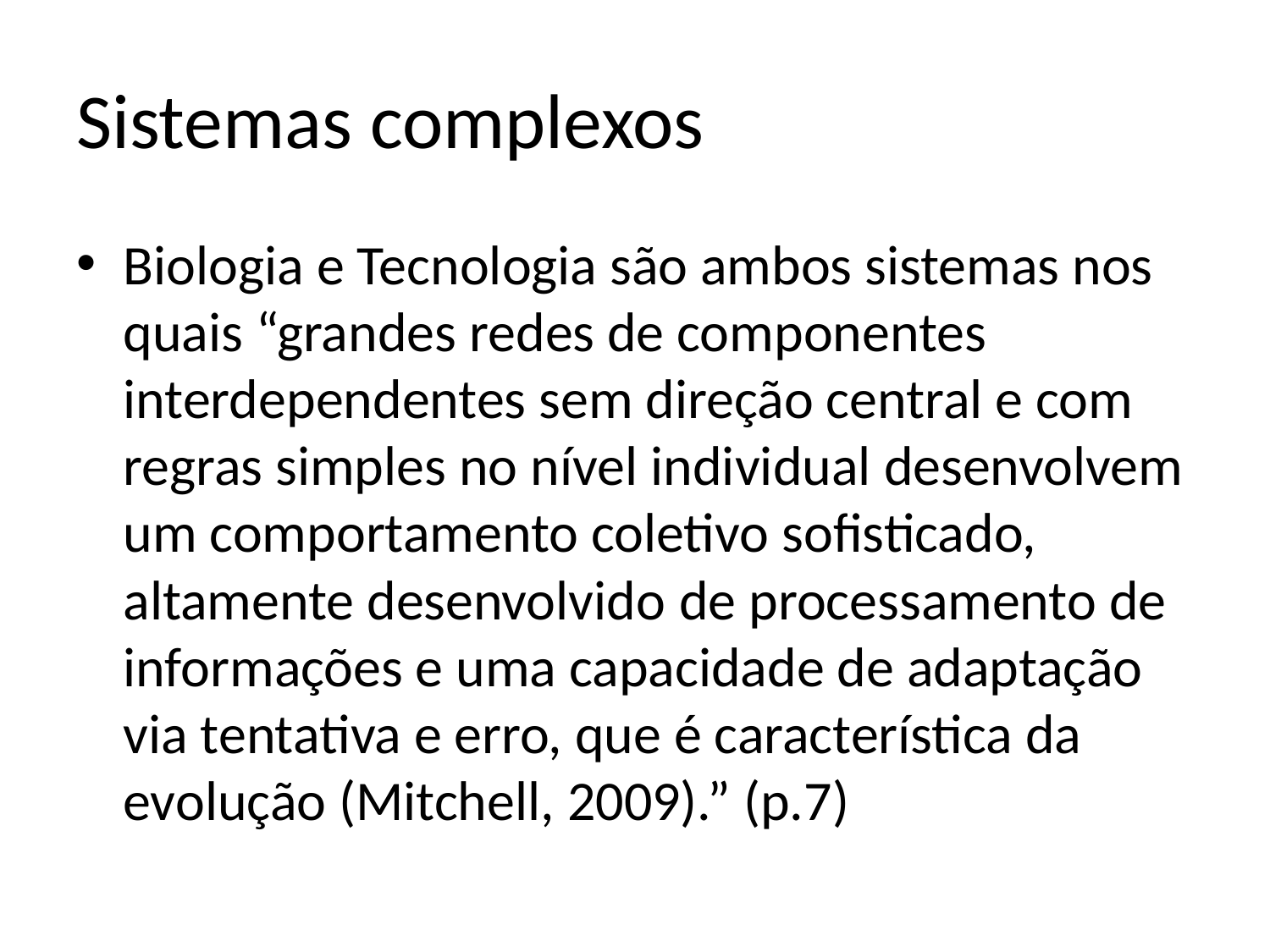

# Sistemas complexos
Biologia e Tecnologia são ambos sistemas nos quais “grandes redes de componentes interdependentes sem direção central e com regras simples no nível individual desenvolvem um comportamento coletivo sofisticado, altamente desenvolvido de processamento de informações e uma capacidade de adaptação via tentativa e erro, que é característica da evolução (Mitchell, 2009).” (p.7)